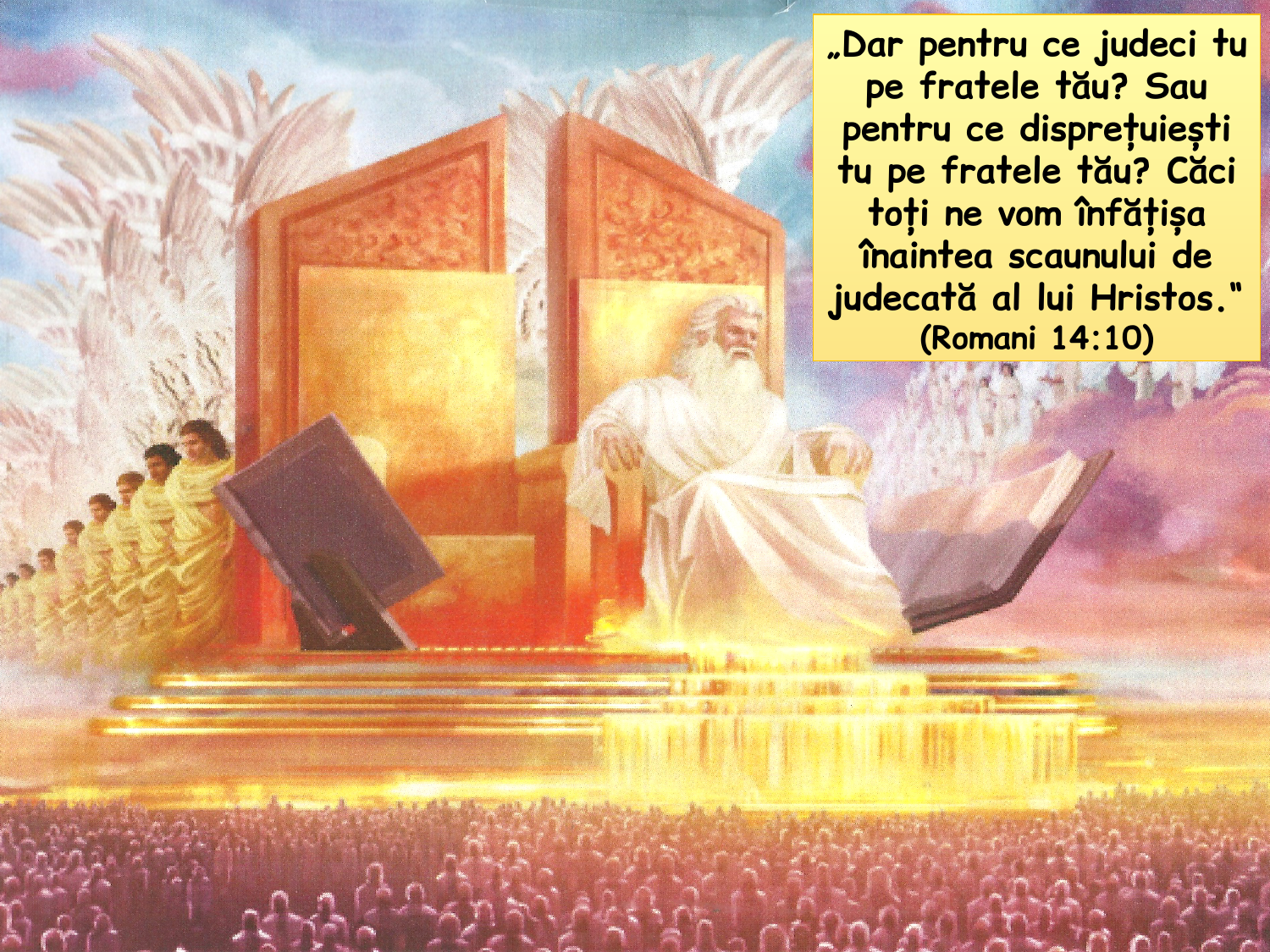

„Dar pentru ce judeci tu pe fratele tău? Sau pentru ce dispreţuieşti tu pe fratele tău? Căci toţi ne vom înfăţişa înaintea scaunului de judecată al lui Hristos.“ (Romani 14:10)